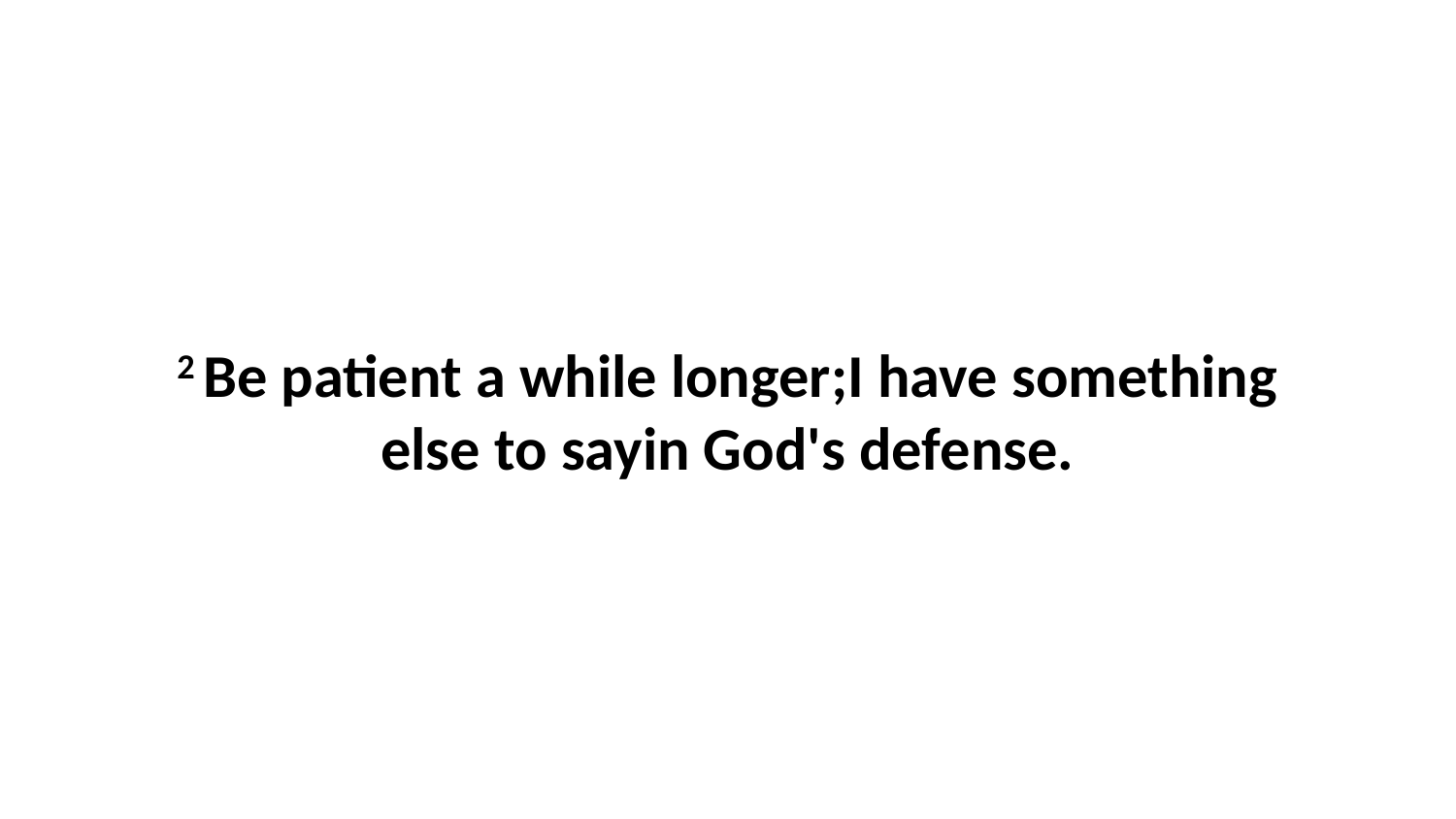

2 Be patient a while longer;I have something else to sayin God's defense.